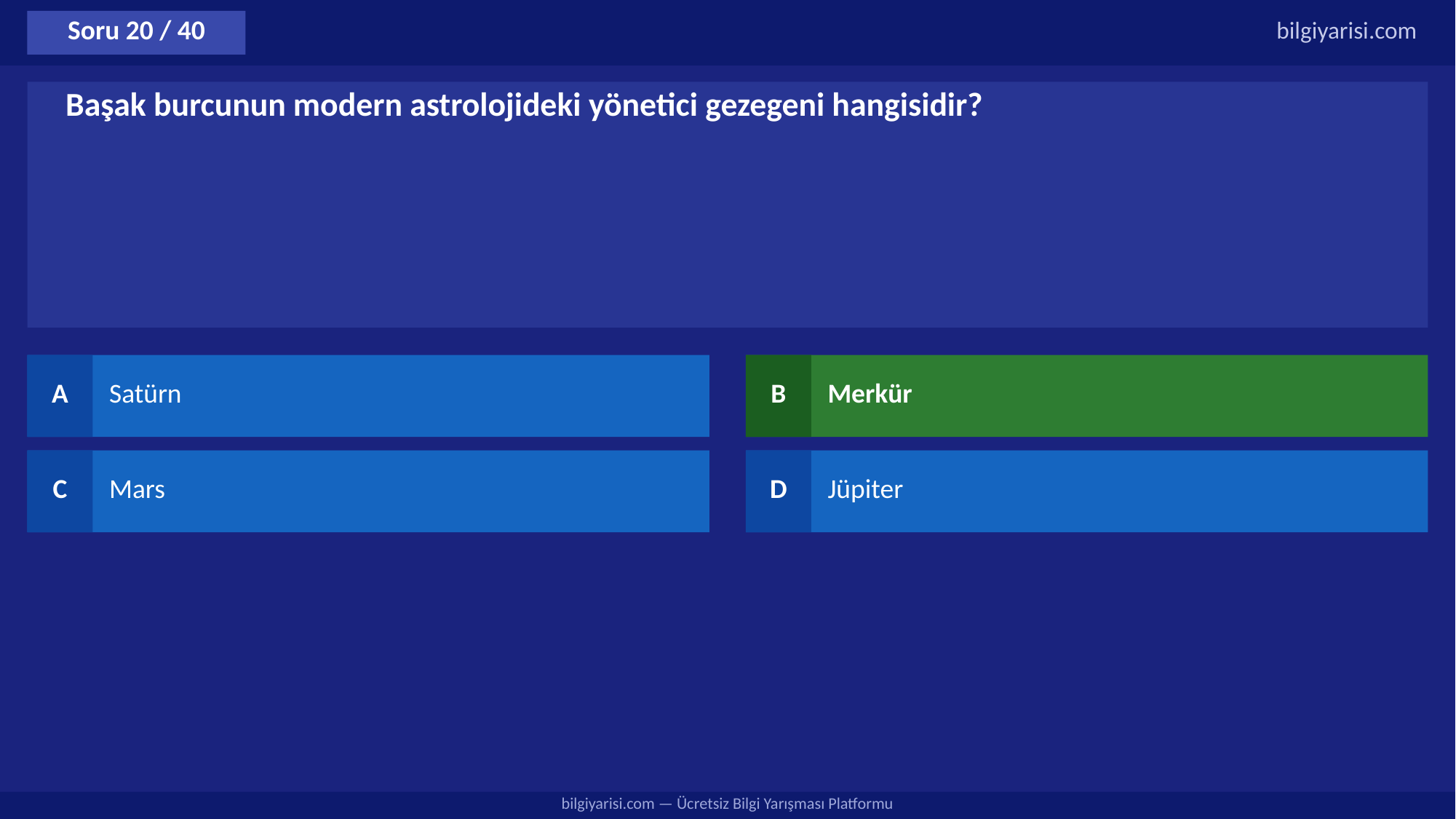

Soru 20 / 40
bilgiyarisi.com

Başak burcunun modern astrolojideki yönetici gezegeni hangisidir?

A
Satürn

B
Merkür

C
Mars

D
Jüpiter
bilgiyarisi.com — Ücretsiz Bilgi Yarışması Platformu